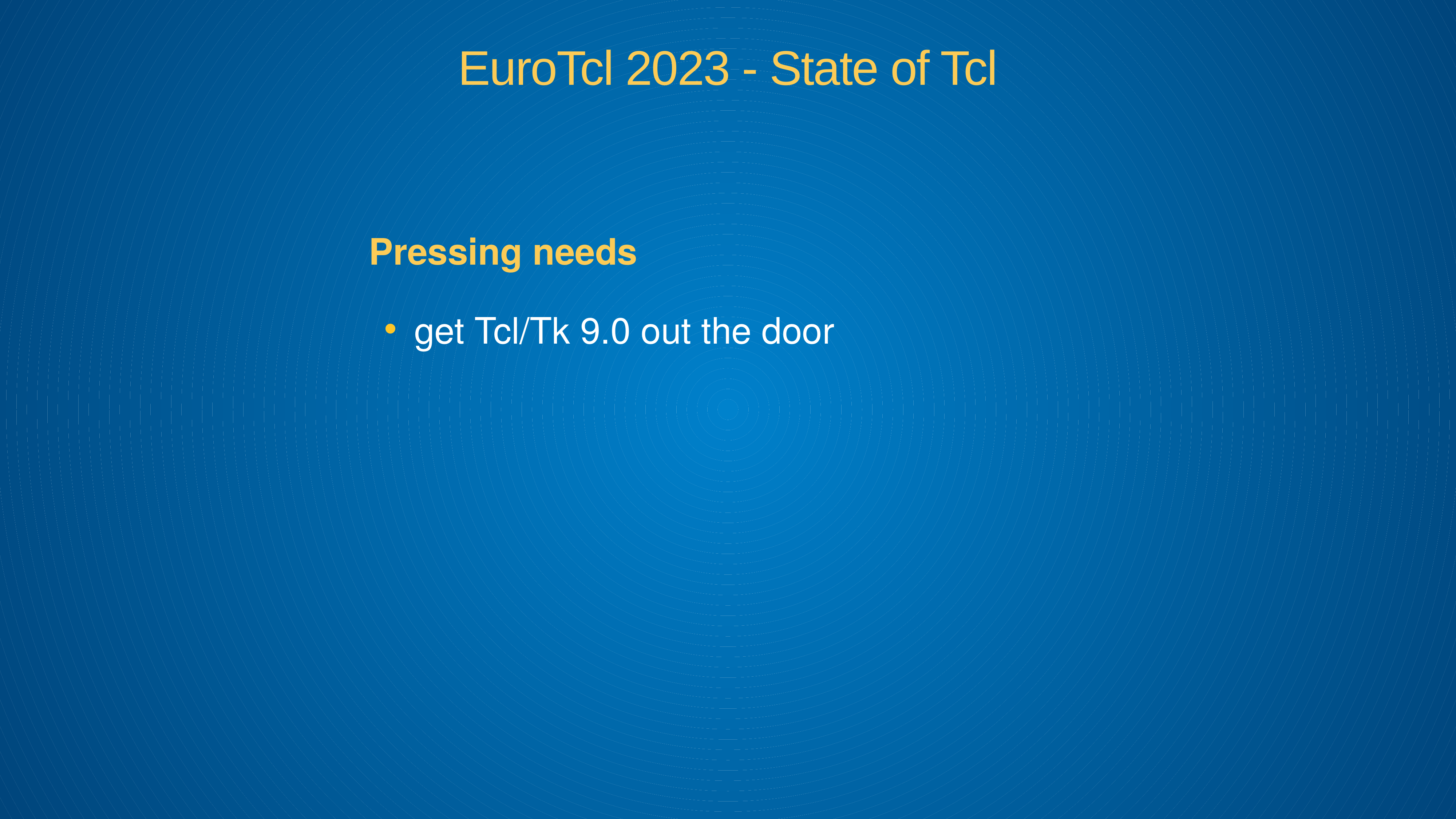

EuroTcl 2023 - State of Tcl
Pressing needs
get Tcl/Tk 9.0 out the door